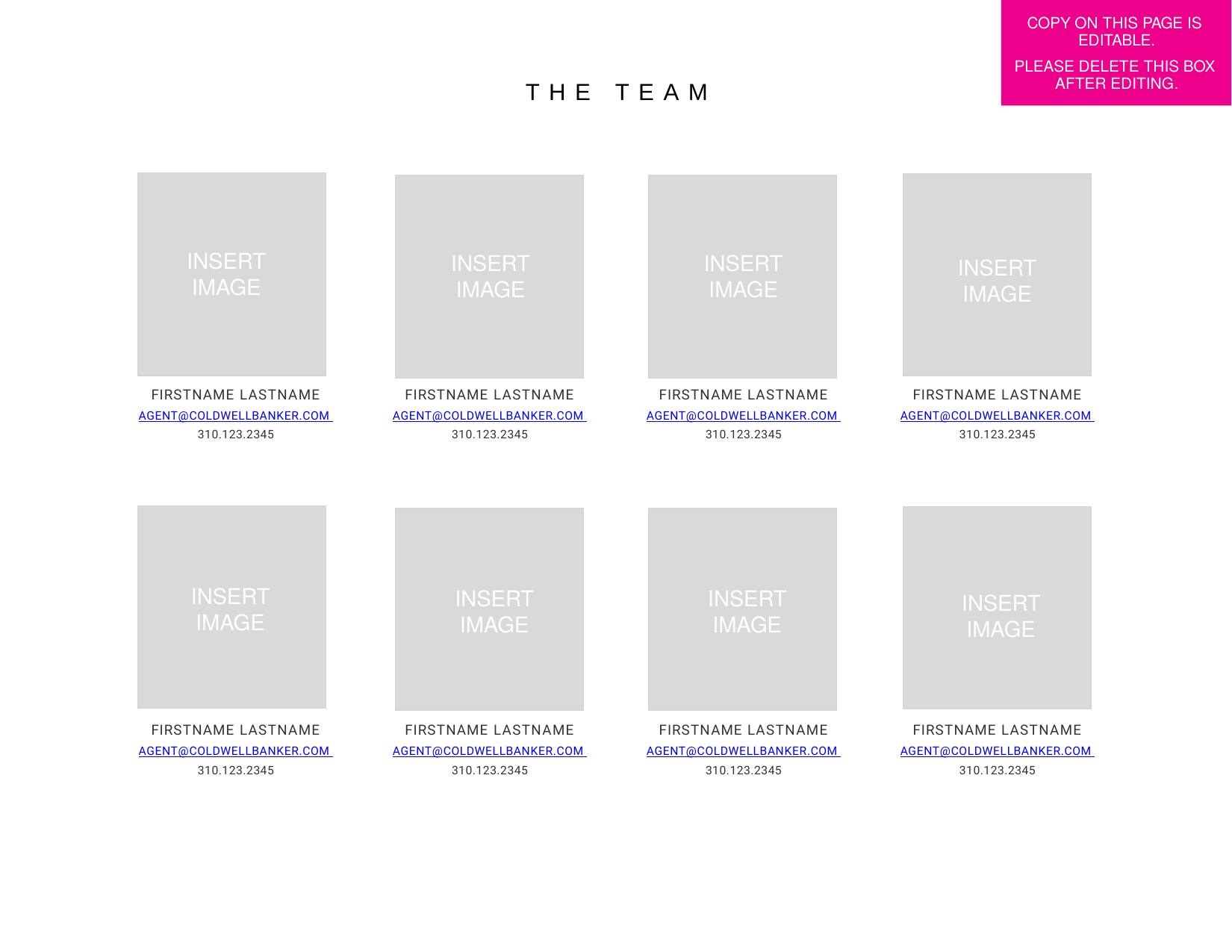

COPY ON THIS PAGE IS  EDITABLE.
PLEASE DELETE THIS BOX  AFTER EDITING.
THE TEAM

INSERT
IMAGE
INSERT
IMAGE
INSERT
IMAGE
INSERT
IMAGE
FIRSTNAME LASTNAME
AGENT@COLDWELLBANKER.COM  310.123.2345
FIRSTNAME LASTNAME
AGENT@COLDWELLBANKER.COM  310.123.2345
FIRSTNAME LASTNAME
AGENT@COLDWELLBANKER.COM  310.123.2345
FIRSTNAME LASTNAME
AGENT@COLDWELLBANKER.COM  310.123.2345

INSERT
IMAGE
INSERT
IMAGE
INSERT
IMAGE
INSERT
IMAGE
FIRSTNAME LASTNAME
AGENT@COLDWELLBANKER.COM  310.123.2345
FIRSTNAME LASTNAME
AGENT@COLDWELLBANKER.COM  310.123.2345
FIRSTNAME LASTNAME
AGENT@COLDWELLBANKER.COM  310.123.2345
FIRSTNAME LASTNAME
AGENT@COLDWELLBANKER.COM  310.123.2345